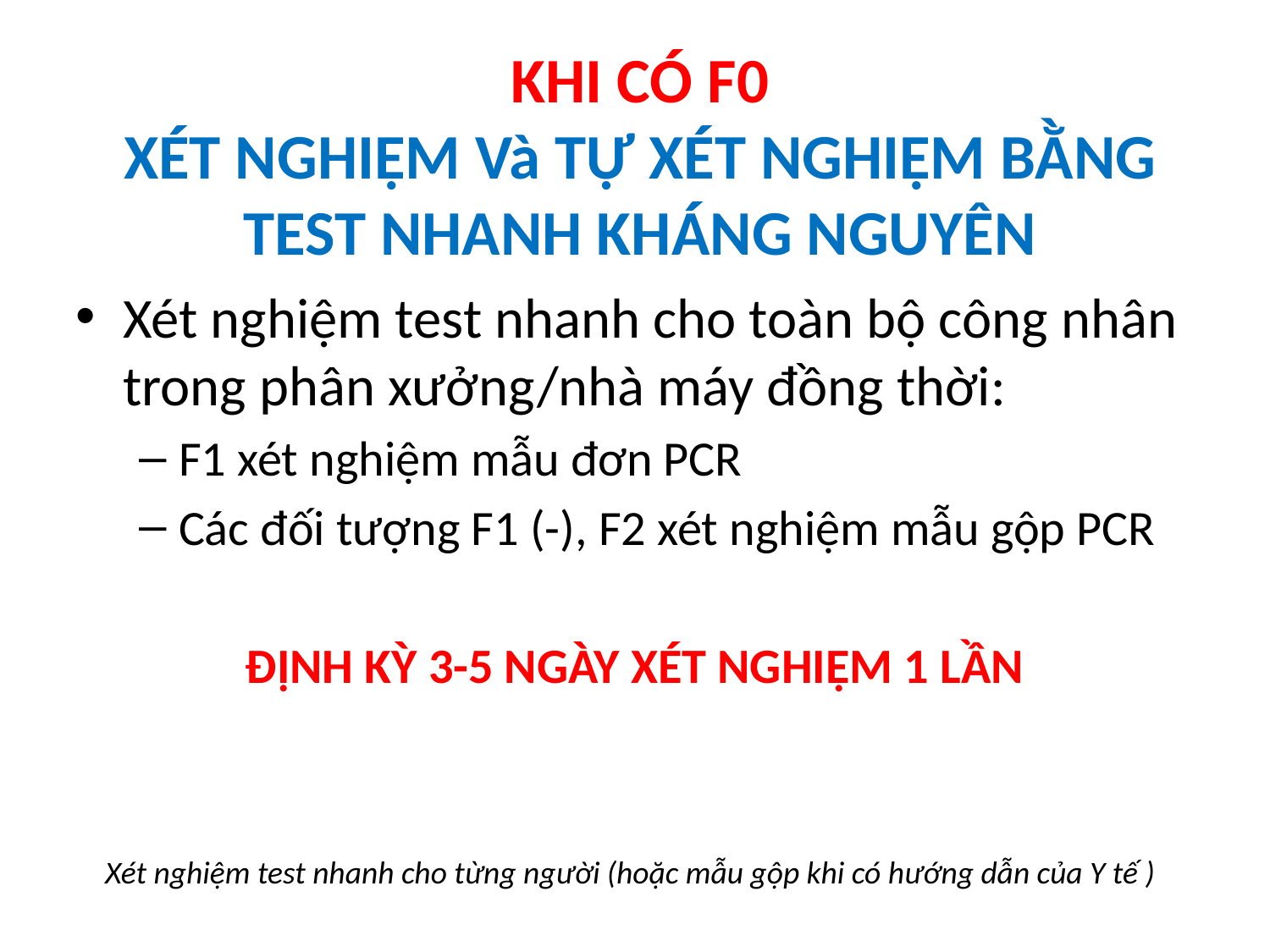

# KHI CÓ F0 XÉT NGHIỆM Và TỰ XÉT NGHIỆM BẰNG TEST NHANH KHÁNG NGUYÊN
Xét nghiệm test nhanh cho toàn bộ công nhân trong phân xưởng/nhà máy đồng thời:
F1 xét nghiệm mẫu đơn PCR
Các đối tượng F1 (-), F2 xét nghiệm mẫu gộp PCR

ĐỊNH KỲ 3-5 NGÀY XÉT NGHIỆM 1 LẦN

Xét nghiệm test nhanh cho từng người (hoặc mẫu gộp khi có hướng dẫn của Y tế )